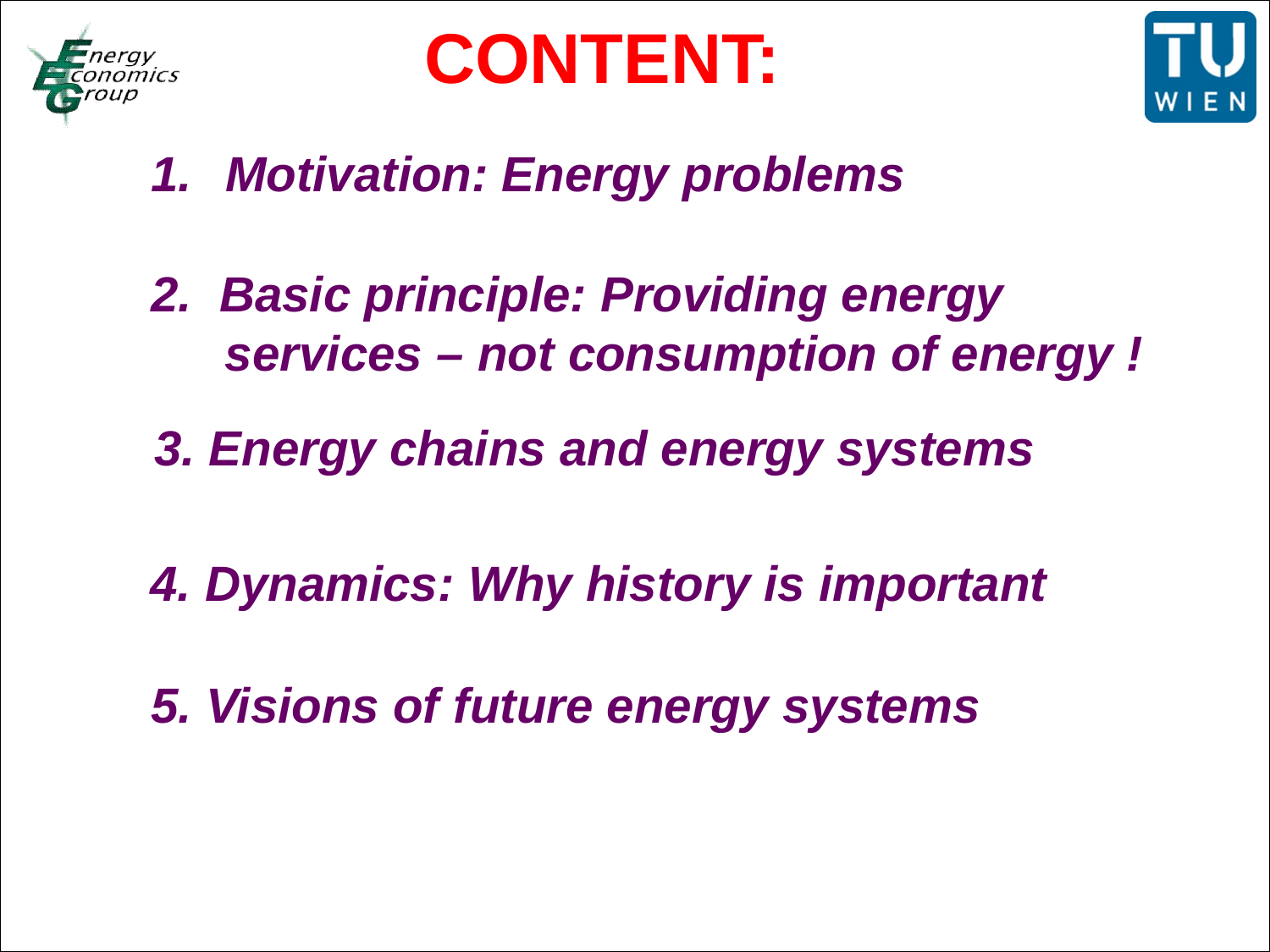

CONTENT:
Motivation: Energy problems
2.  Basic principle: Providing energy services – not consumption of energy !

3. Energy chains and energy systems
4. Dynamics: Why history is important
5. Visions of future energy systems